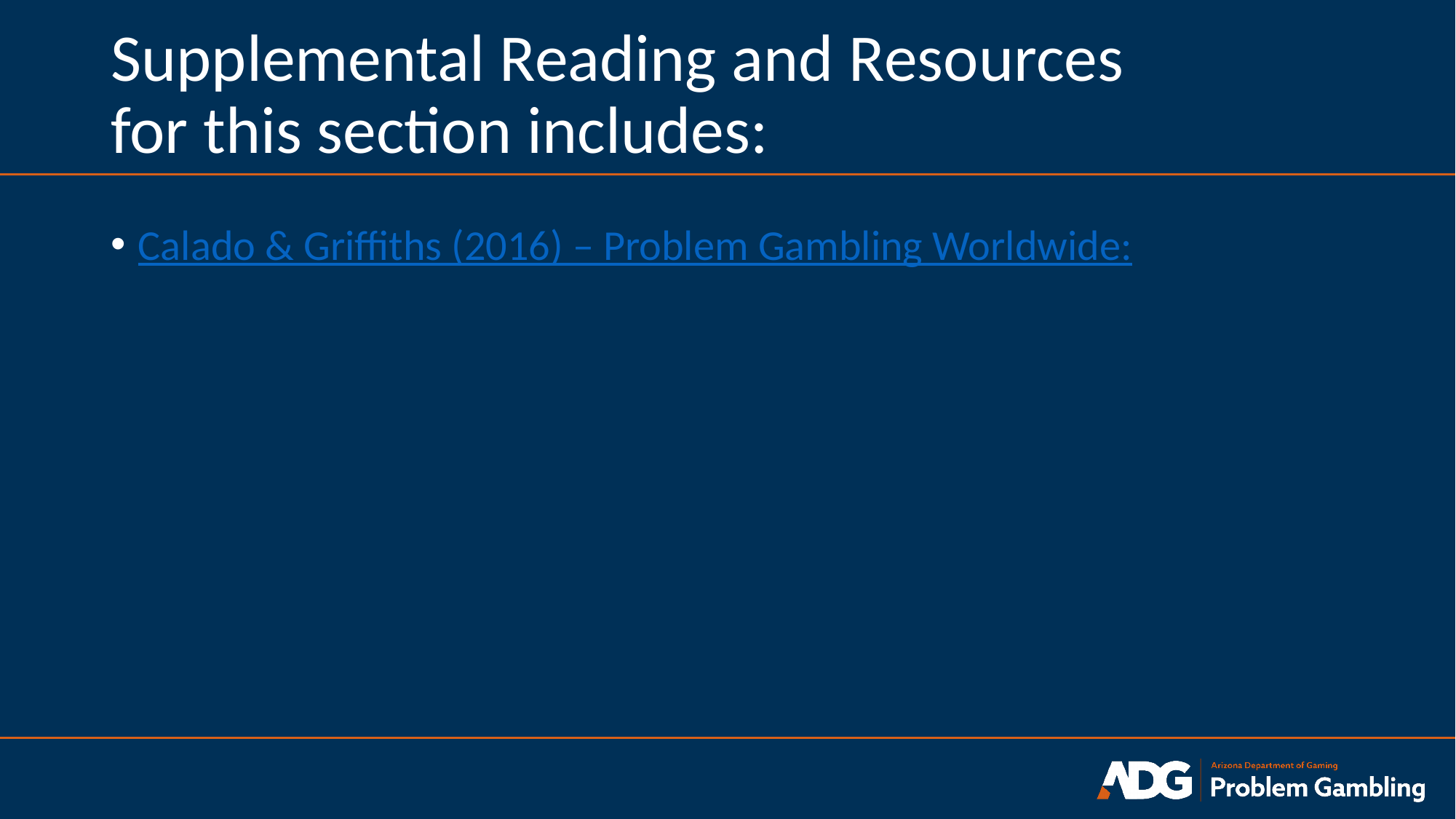

# Supplemental Reading and Resources for this section includes:
Calado & Griffiths (2016) – Problem Gambling Worldwide: